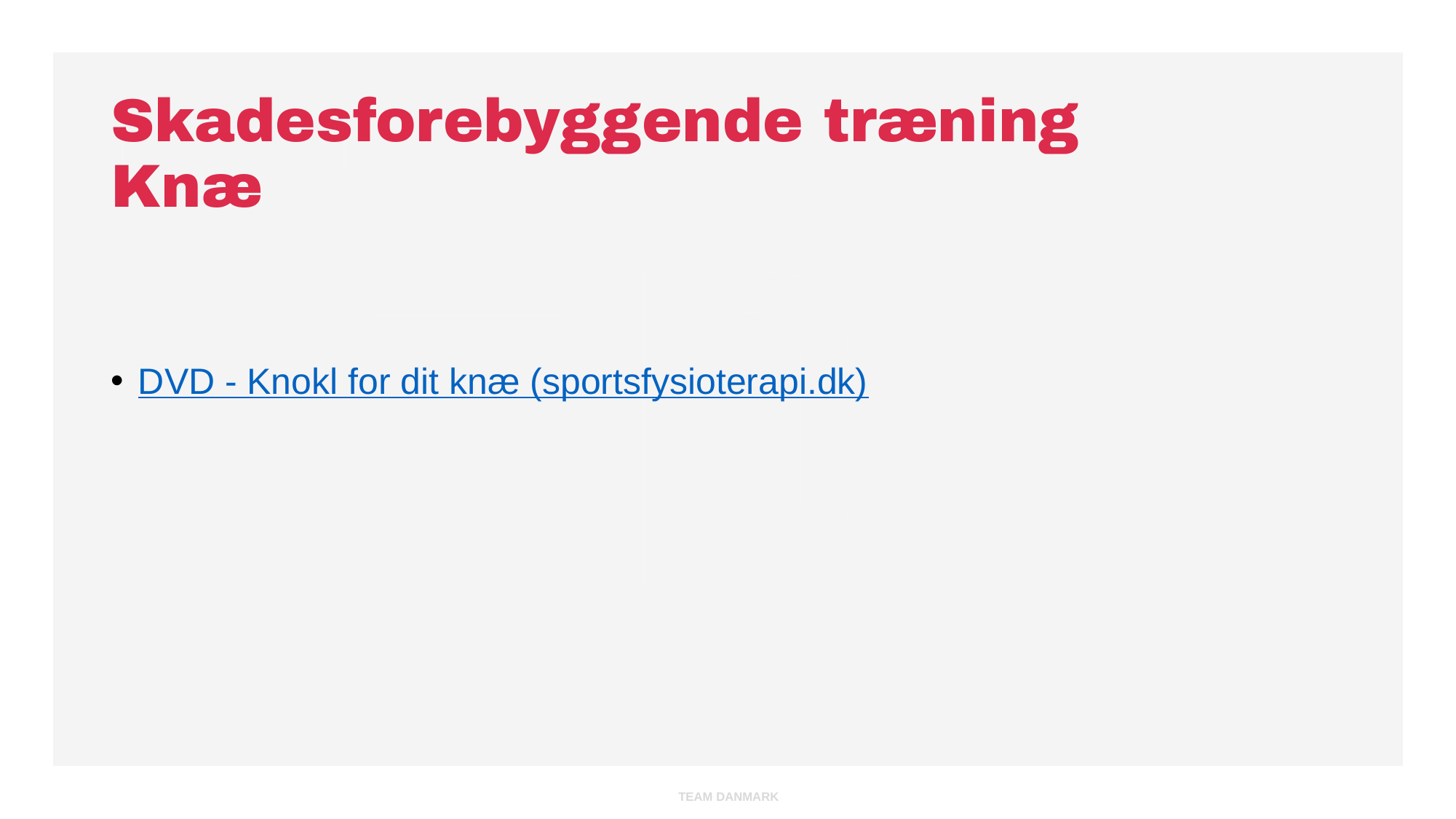

# Skadesforebyggende træning Knæ
DVD - Knokl for dit knæ (sportsfysioterapi.dk)

TEAM DANMARK